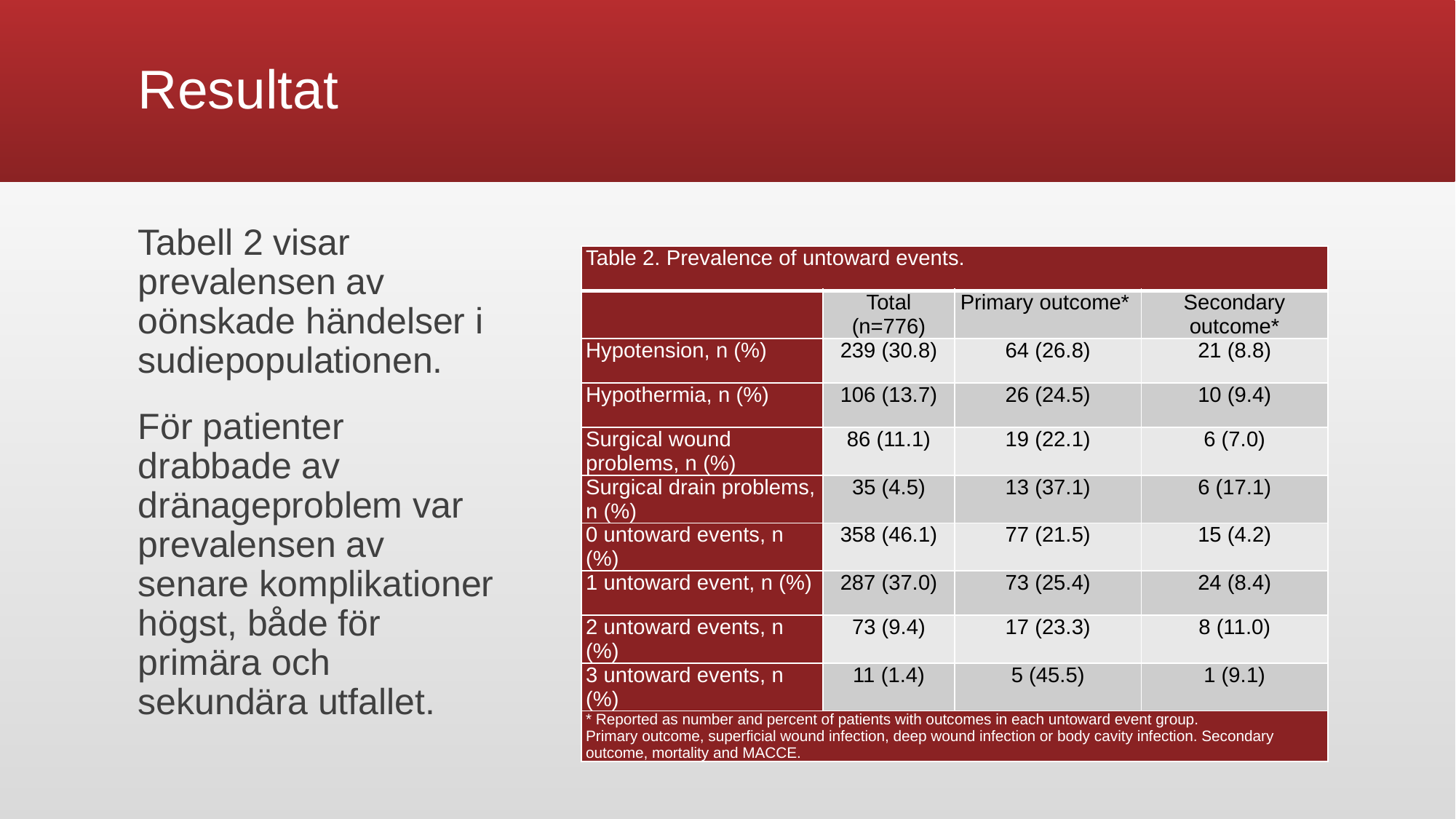

# Resultat
Tabell 2 visar prevalensen av oönskade händelser i sudiepopulationen.
För patienter drabbade av dränageproblem var prevalensen av senare komplikationer högst, både för primära och sekundära utfallet.

| Table 2. Prevalence of untoward events. |  |  |  |
| --- | --- | --- | --- |
|  | Total (n=776) | Primary outcome\* | Secondary outcome\* |
| Hypotension, n (%) | 239 (30.8) | 64 (26.8) | 21 (8.8) |
| Hypothermia, n (%) | 106 (13.7) | 26 (24.5) | 10 (9.4) |
| Surgical wound problems, n (%) | 86 (11.1) | 19 (22.1) | 6 (7.0) |
| Surgical drain problems, n (%) | 35 (4.5) | 13 (37.1) | 6 (17.1) |
| 0 untoward events, n (%) | 358 (46.1) | 77 (21.5) | 15 (4.2) |
| 1 untoward event, n (%) | 287 (37.0) | 73 (25.4) | 24 (8.4) |
| 2 untoward events, n (%) | 73 (9.4) | 17 (23.3) | 8 (11.0) |
| 3 untoward events, n (%) | 11 (1.4) | 5 (45.5) | 1 (9.1) |
| \* Reported as number and percent of patients with outcomes in each untoward event group. Primary outcome, superficial wound infection, deep wound infection or body cavity infection. Secondary outcome, mortality and MACCE. |  |  |  |